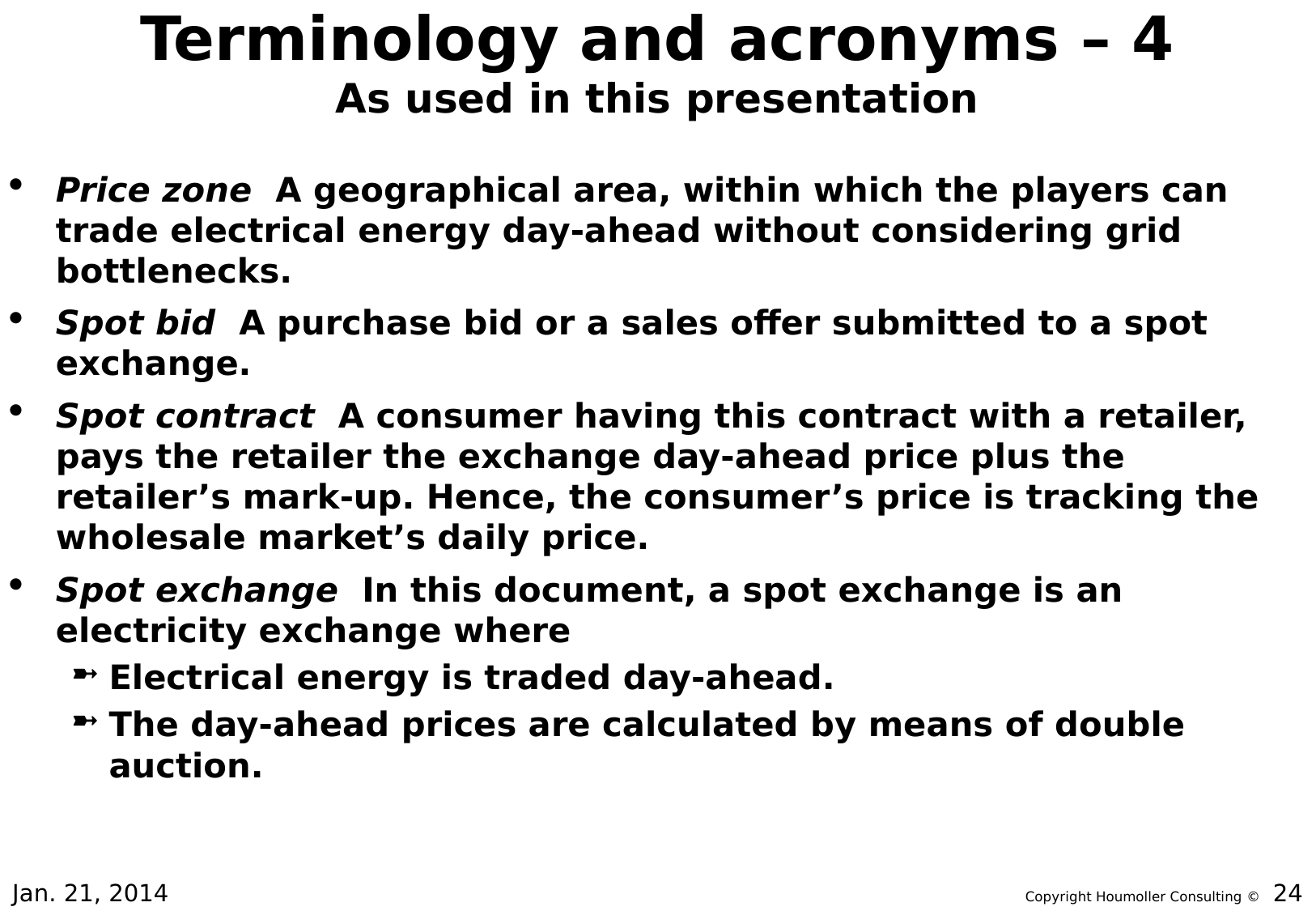

# Terminology and acronyms – 4 As used in this presentation
Price zone  A geographical area, within which the players can trade electrical energy day-ahead without considering grid bottlenecks.
Spot bid  A purchase bid or a sales offer submitted to a spot exchange.
Spot contract  A consumer having this contract with a retailer, pays the retailer the exchange day-ahead price plus the retailer’s mark-up. Hence, the consumer’s price is tracking the wholesale market’s daily price.
Spot exchange  In this document, a spot exchange is an electricity exchange where
Electrical energy is traded day-ahead.
The day-ahead prices are calculated by means of double auction.
Jan. 21, 2014
24